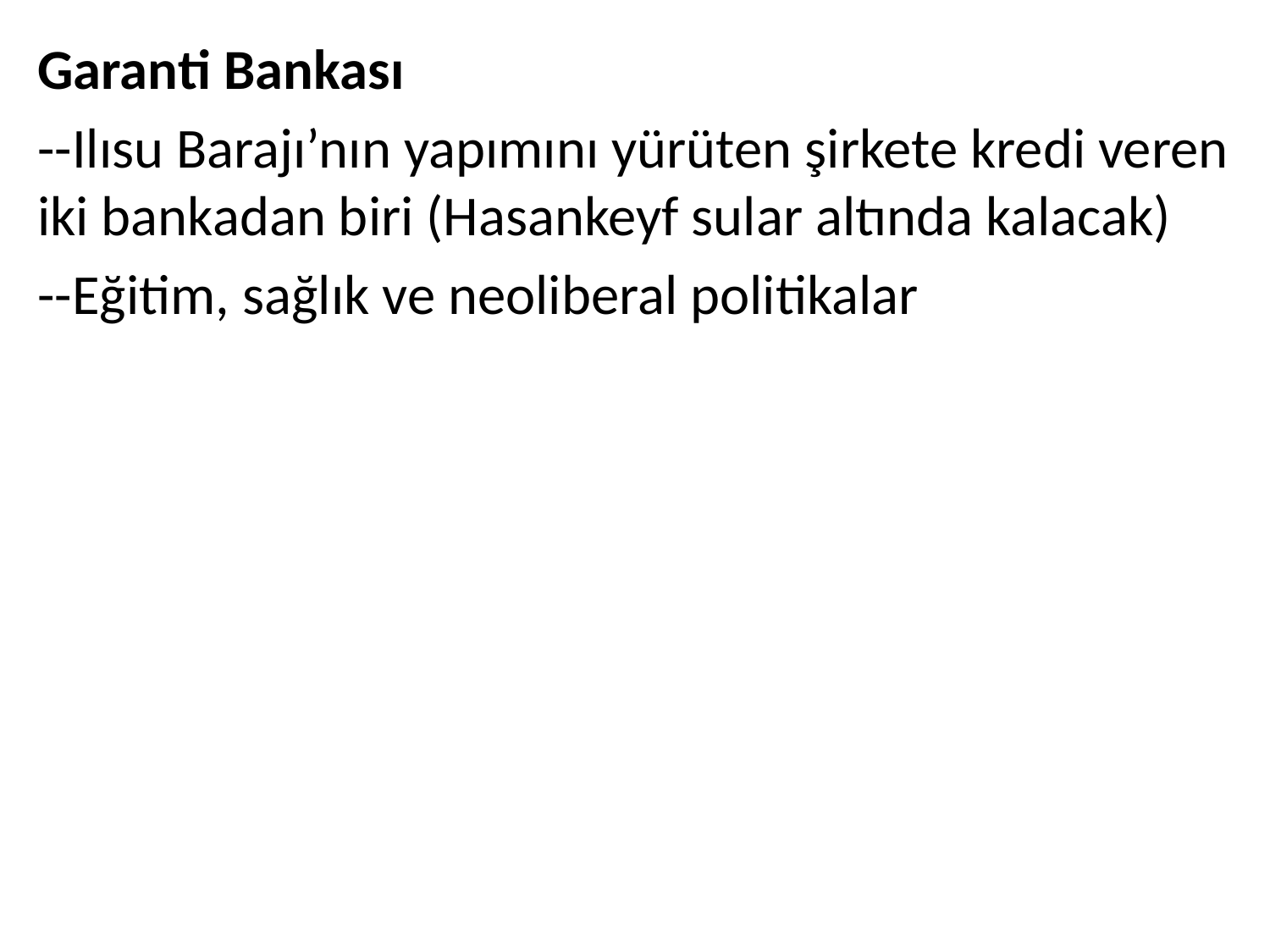

Garanti Bankası
--Ilısu Barajı’nın yapımını yürüten şirkete kredi veren iki bankadan biri (Hasankeyf sular altında kalacak)
--Eğitim, sağlık ve neoliberal politikalar